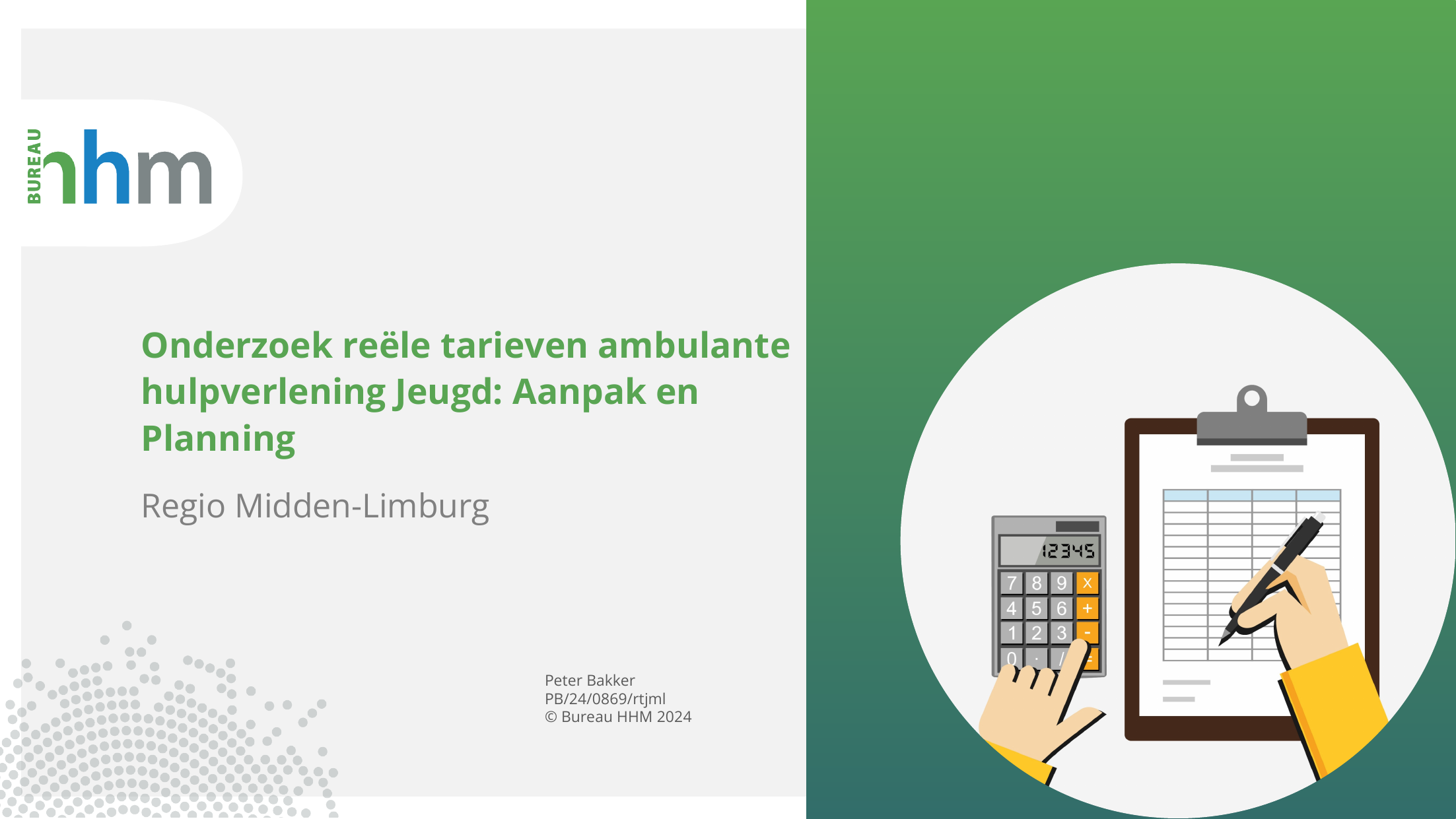

# Onderzoek reële tarieven ambulante hulpverlening Jeugd: Aanpak en Planning
Regio Midden-Limburg
Peter Bakker
PB/24/0869/rtjml
© Bureau HHM 2024